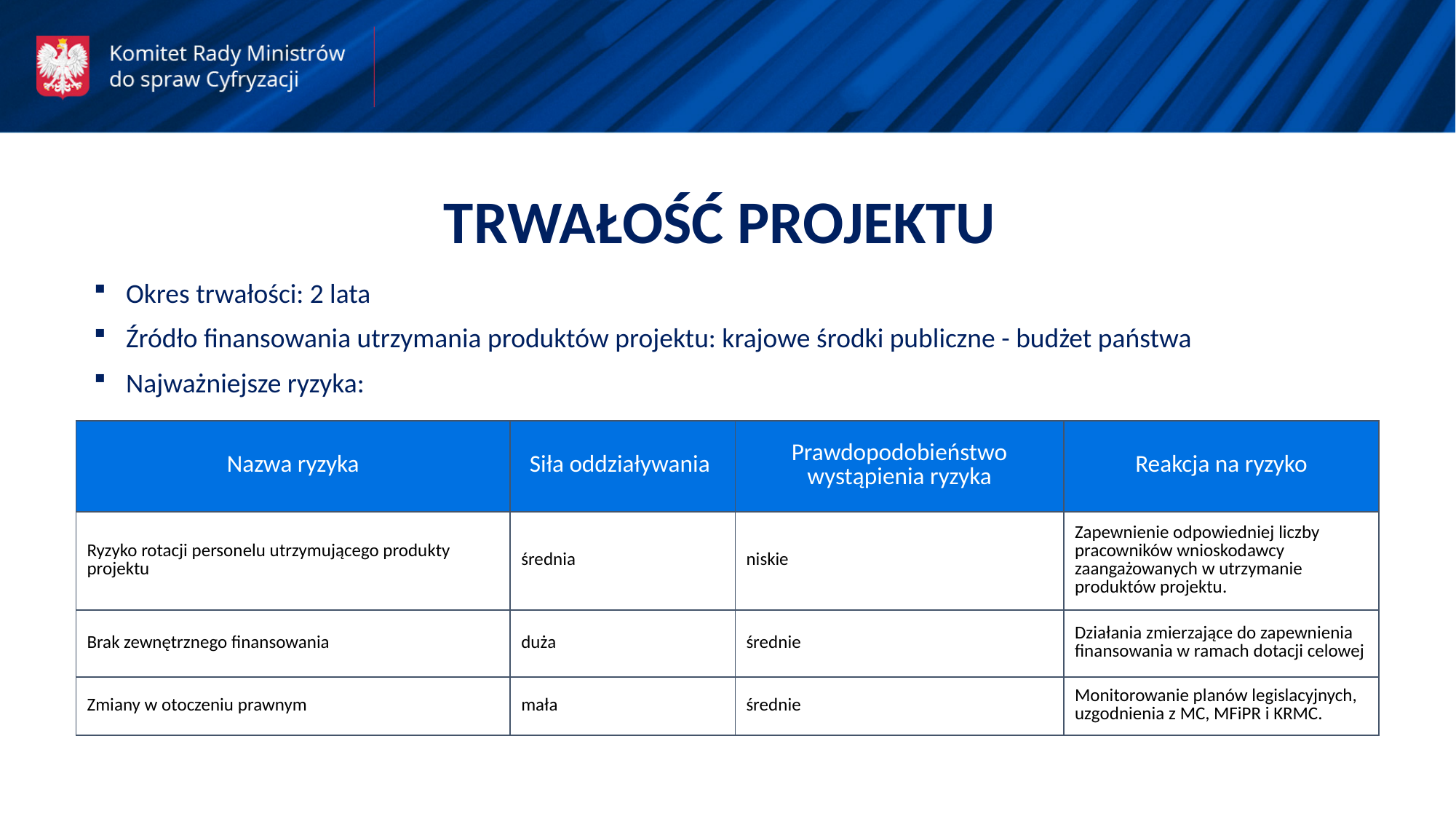

TRWAŁOŚĆ PROJEKTU
Okres trwałości: 2 lata
Źródło finansowania utrzymania produktów projektu: krajowe środki publiczne - budżet państwa
Najważniejsze ryzyka:
| Nazwa ryzyka | Siła oddziaływania | Prawdopodobieństwo wystąpienia ryzyka | Reakcja na ryzyko |
| --- | --- | --- | --- |
| Ryzyko rotacji personelu utrzymującego produkty projektu | średnia | niskie | Zapewnienie odpowiedniej liczby pracowników wnioskodawcy zaangażowanych w utrzymanie produktów projektu. |
| Brak zewnętrznego finansowania | duża | średnie | Działania zmierzające do zapewnienia finansowania w ramach dotacji celowej |
| Zmiany w otoczeniu prawnym | mała | średnie | Monitorowanie planów legislacyjnych, uzgodnienia z MC, MFiPR i KRMC. |